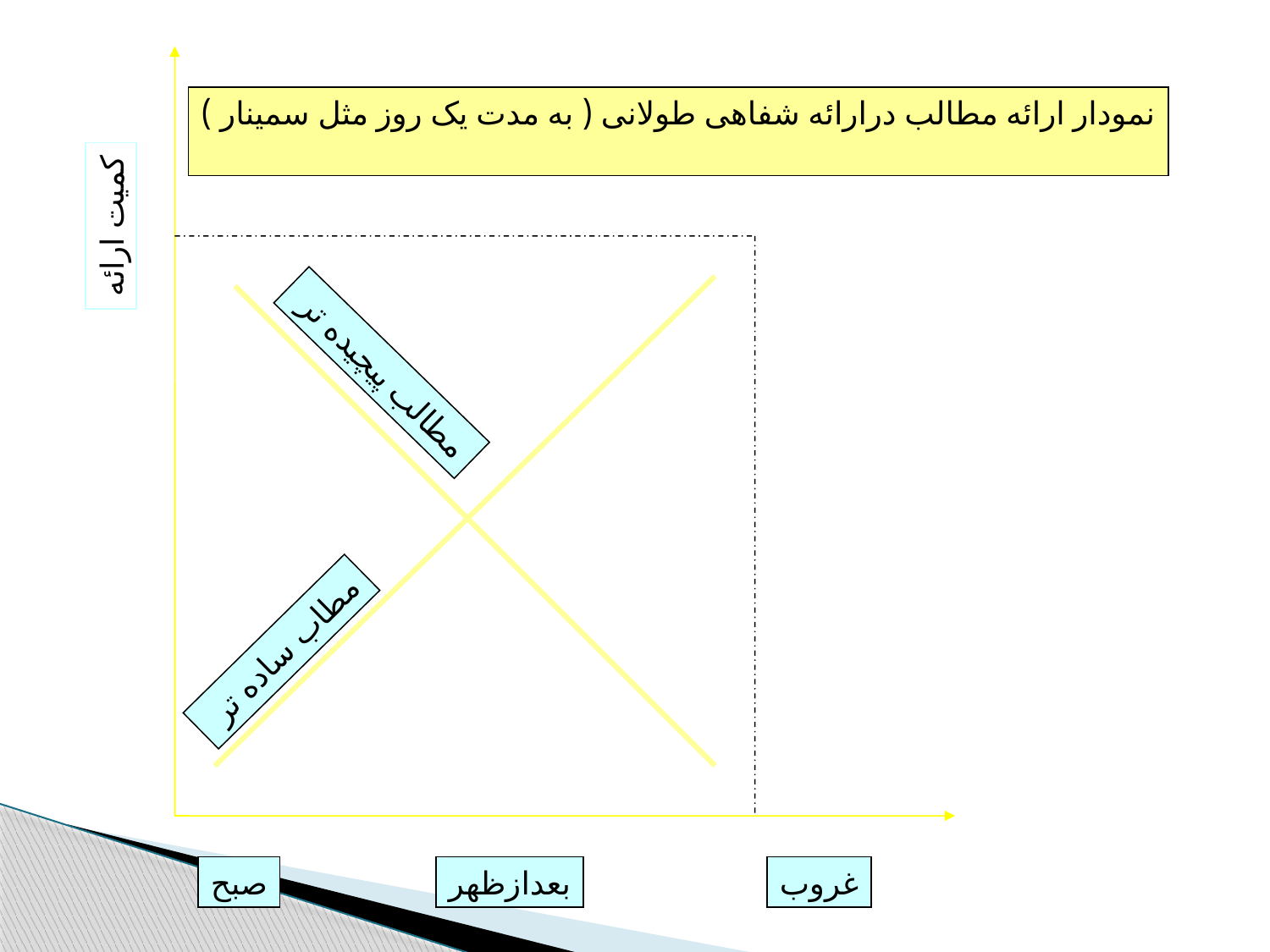

نمودار ارائه مطالب درارائه شفاهی طولانی ( به مدت یک روز مثل سمینار )

كميت ارائه

مطالب پيچيده تر
مطاب ساده تر

صبح
بعدازظهر
غروب